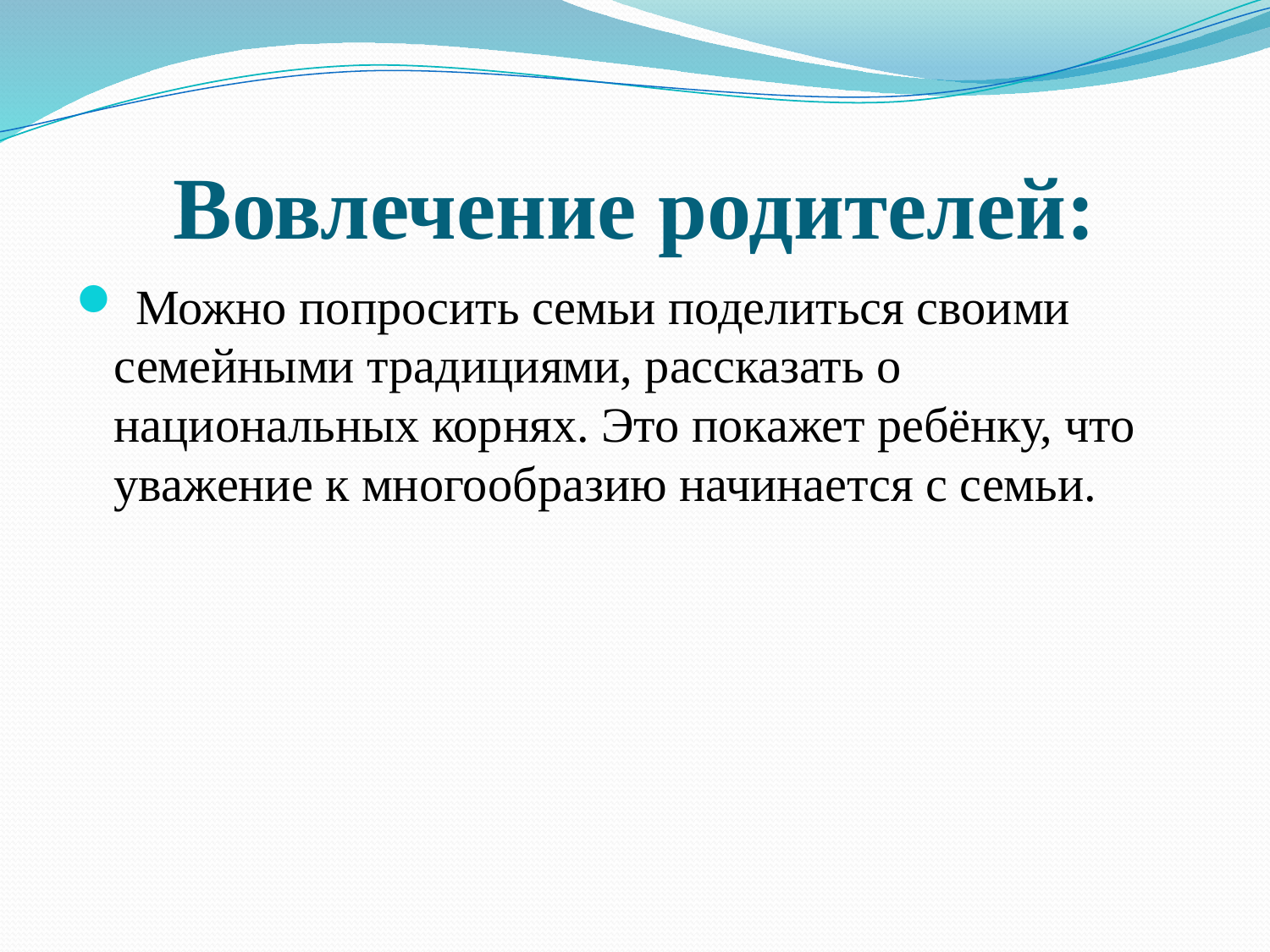

# Вовлечение родителей:
 Можно попросить семьи поделиться своими семейными традициями, рассказать о национальных корнях. Это покажет ребёнку, что уважение к многообразию начинается с семьи.